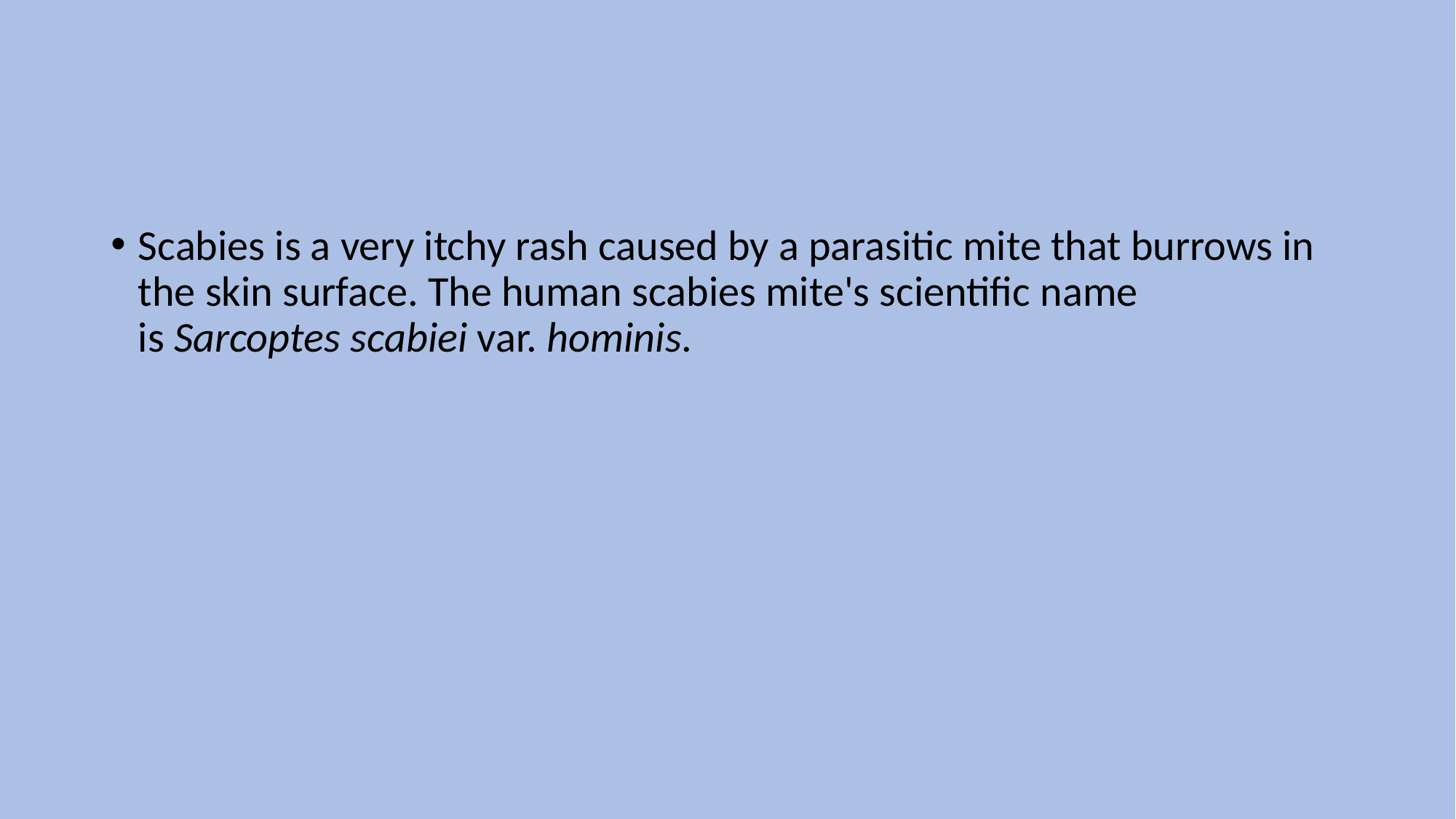

Scabies is a very itchy rash caused by a parasitic mite that burrows in the skin surface. The human scabies mite's scientific name is Sarcoptes scabiei var. hominis.